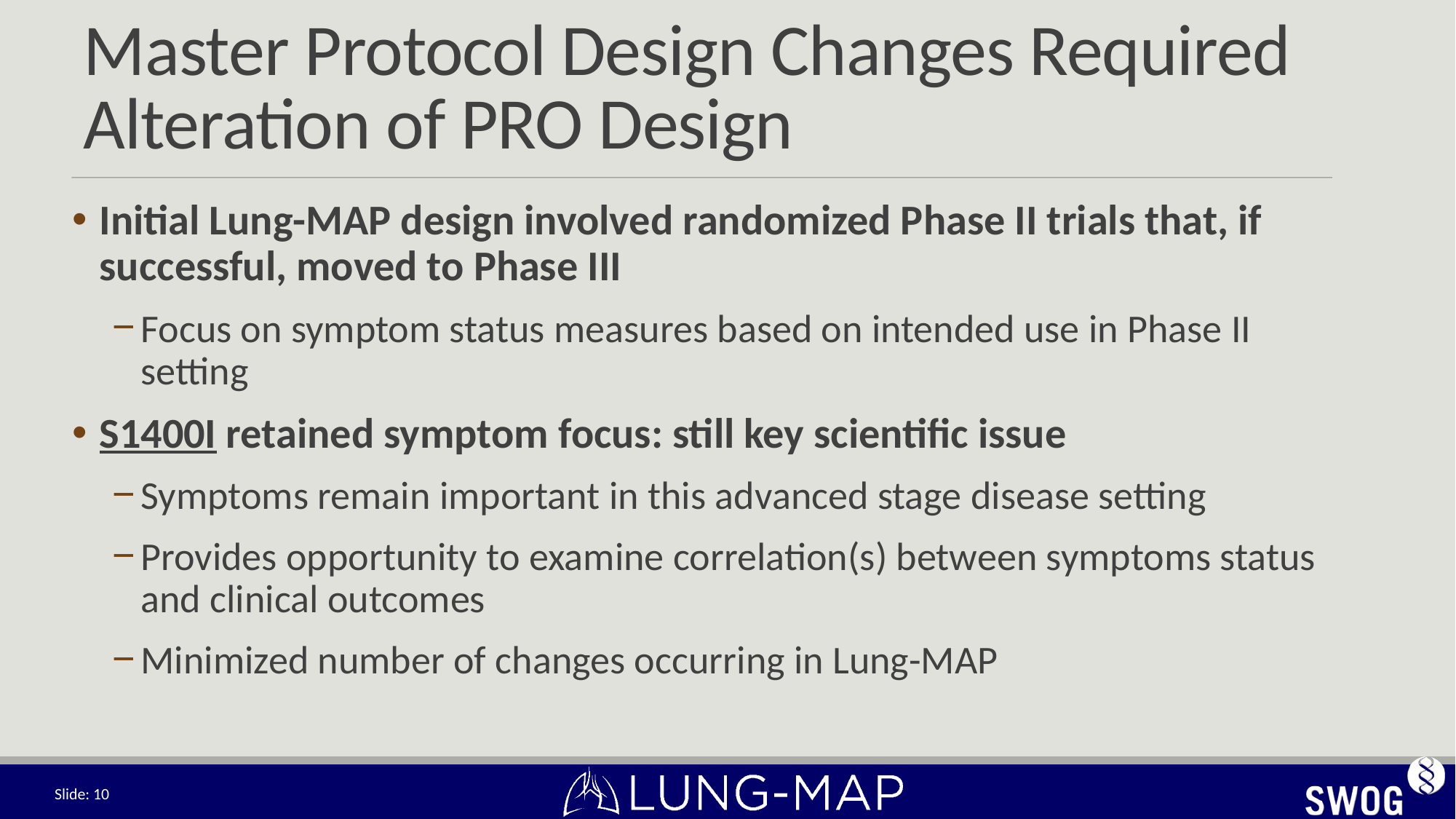

# Master Protocol Design Changes Required Alteration of PRO Design
Initial Lung-MAP design involved randomized Phase II trials that, if successful, moved to Phase III
Focus on symptom status measures based on intended use in Phase II setting
S1400I retained symptom focus: still key scientific issue
Symptoms remain important in this advanced stage disease setting
Provides opportunity to examine correlation(s) between symptoms status and clinical outcomes
Minimized number of changes occurring in Lung-MAP
Slide: 10